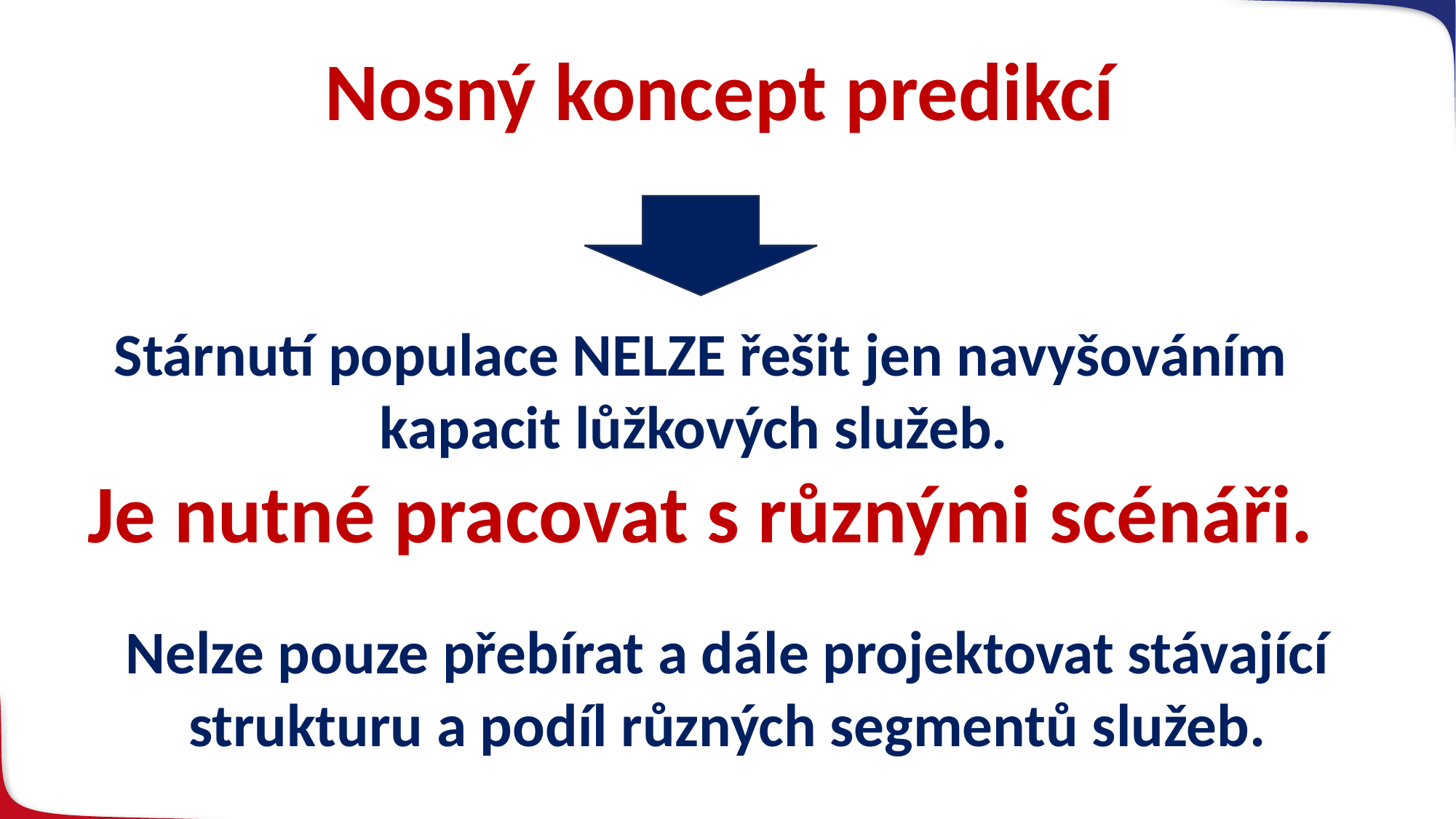

Nosný koncept predikcí

Stárnutí populace NELZE řešit jen navyšováním kapacit lůžkových služeb.
Je nutné pracovat s různými scénáři.
Nelze pouze přebírat a dále projektovat stávající strukturu a podíl různých segmentů služeb.